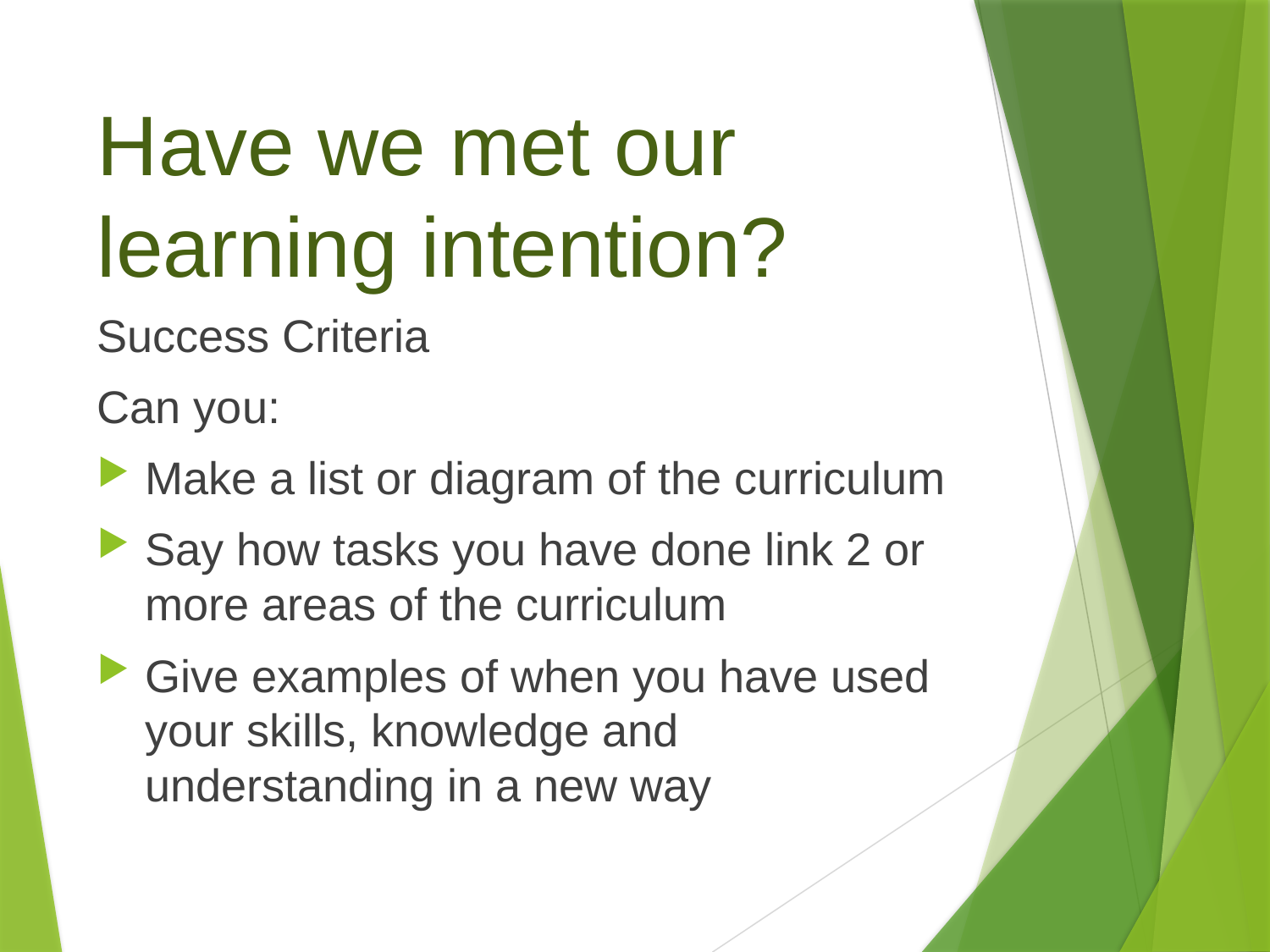

# Have we met our learning intention?
Success Criteria
Can you:
Make a list or diagram of the curriculum
Say how tasks you have done link 2 or more areas of the curriculum
Give examples of when you have used your skills, knowledge and understanding in a new way